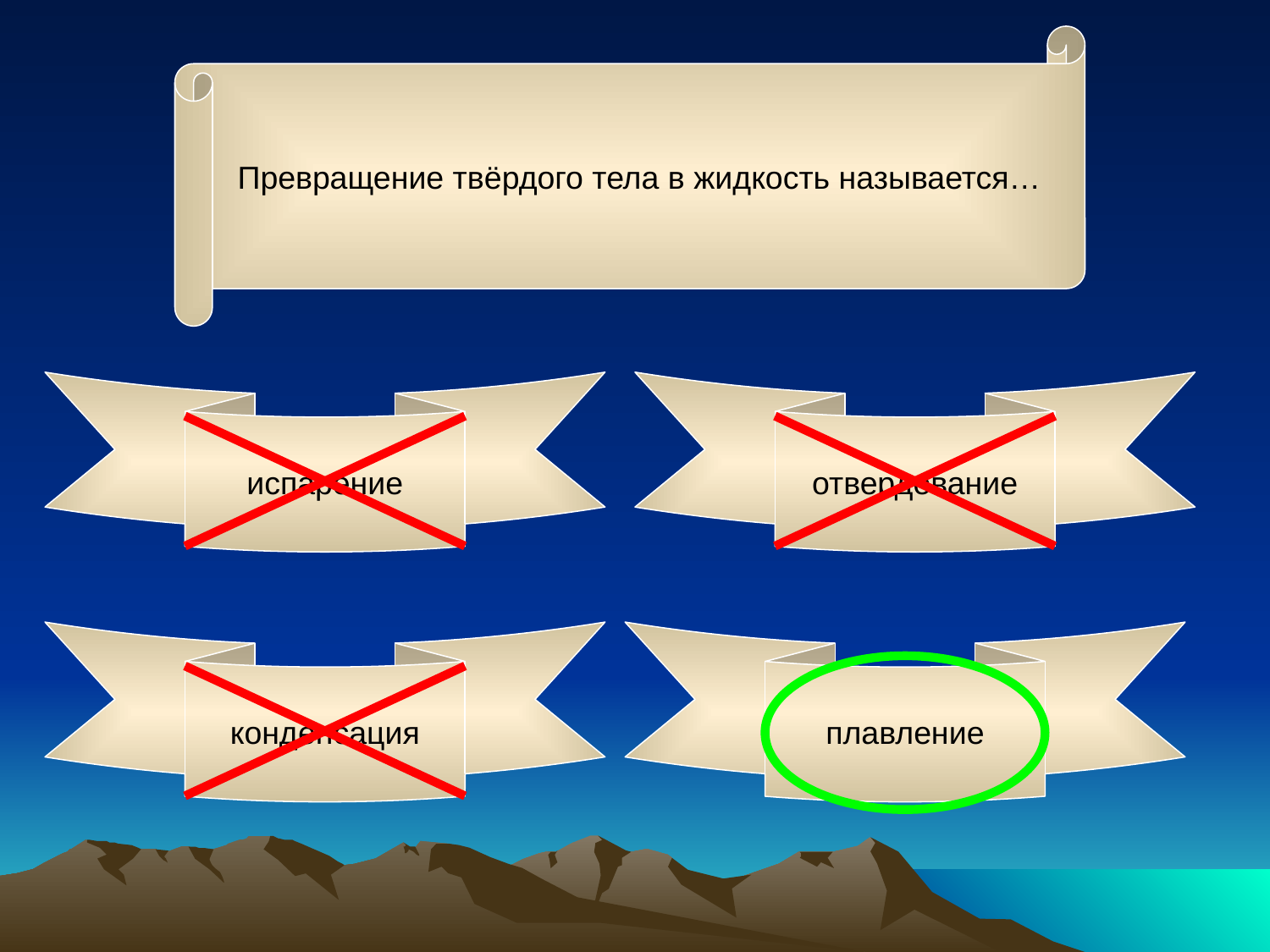

Превращение твёрдого тела в жидкость называется…
испарение
отвердевание

конденсация
плавление